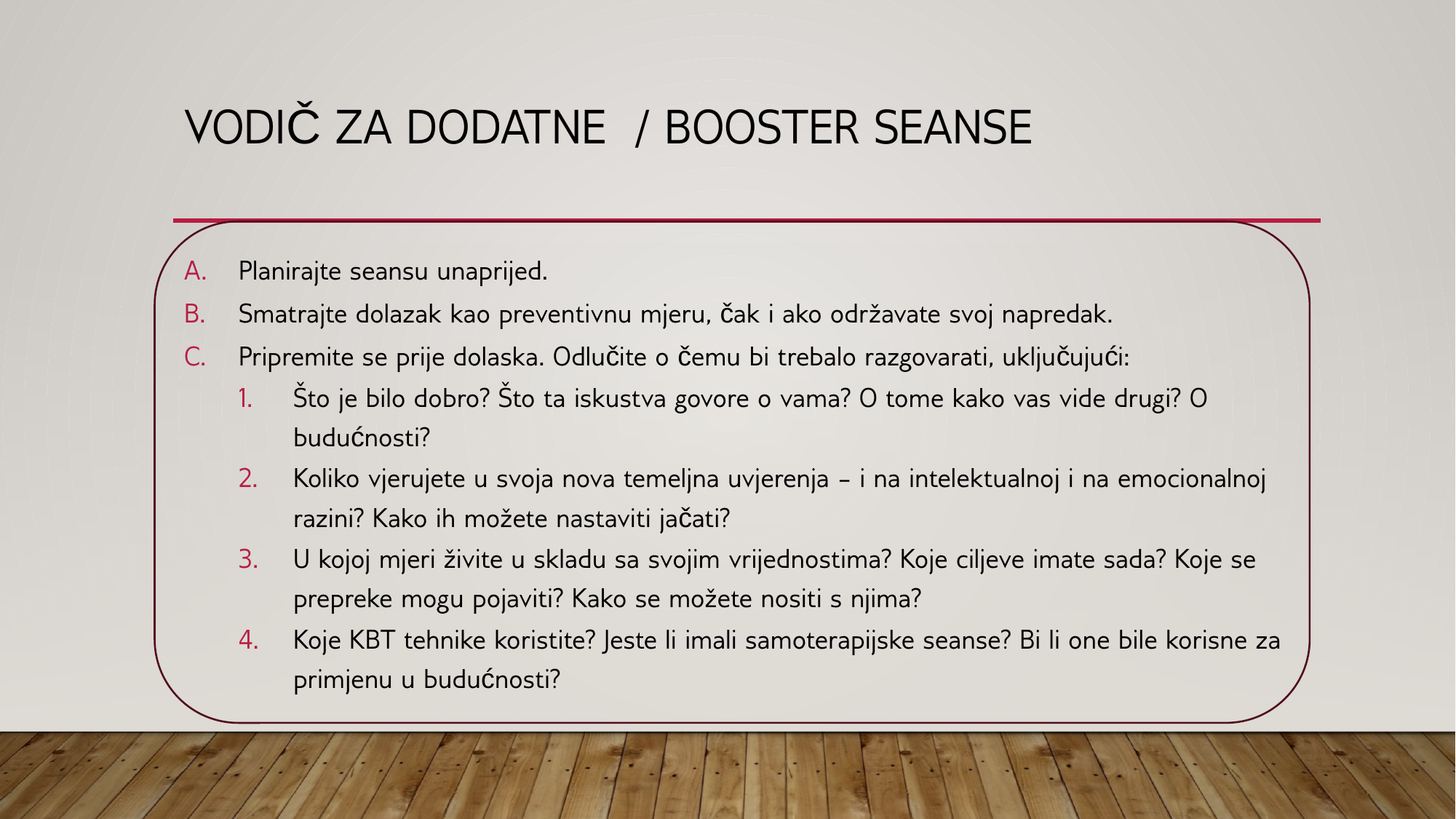

# VODIČ ZA DODATNE  / BOOSTER SEANSE

Planirajte seansu unaprijed.
Smatrajte dolazak kao preventivnu mjeru, čak i ako održavate svoj napredak.
Pripremite se prije dolaska. Odlučite o čemu bi trebalo razgovarati, uključujući:
Što je bilo dobro? Što ta iskustva govore o vama? O tome kako vas vide drugi? O budućnosti?
Koliko vjerujete u svoja nova temeljna uvjerenja – i na intelektualnoj i na emocionalnoj razini? Kako ih možete nastaviti jačati?
U kojoj mjeri živite u skladu sa svojim vrijednostima? Koje ciljeve imate sada? Koje se prepreke mogu pojaviti? Kako se možete nositi s njima?
Koje KBT tehnike koristite? Jeste li imali samoterapijske seanse? Bi li one bile korisne za primjenu u budućnosti?